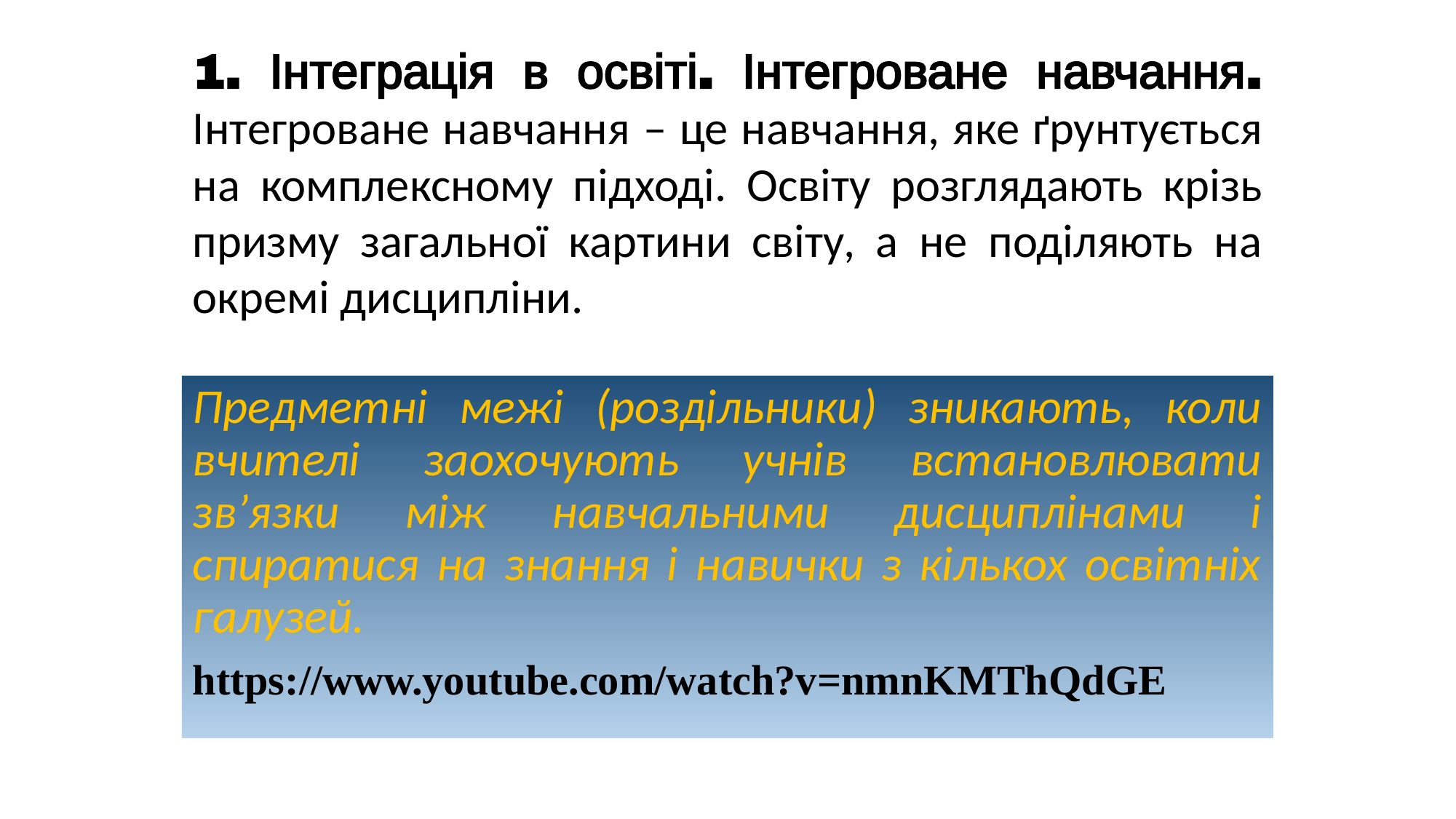

# 1. Інтеграція в освіті. Інтегроване навчання. Інтегроване навчання – це навчання, яке ґрунтується на комплексному підході. Освіту розглядають крізь призму загальної картини світу, а не поділяють на окремі дисципліни.
Предметні межі (роздільники) зникають, коли вчителі заохочують учнів встановлювати зв’язки між навчальними дисциплінами і спиратися на знання і навички з кількох освітніх галузей.
https://www.youtube.com/watch?v=nmnKMThQdGE